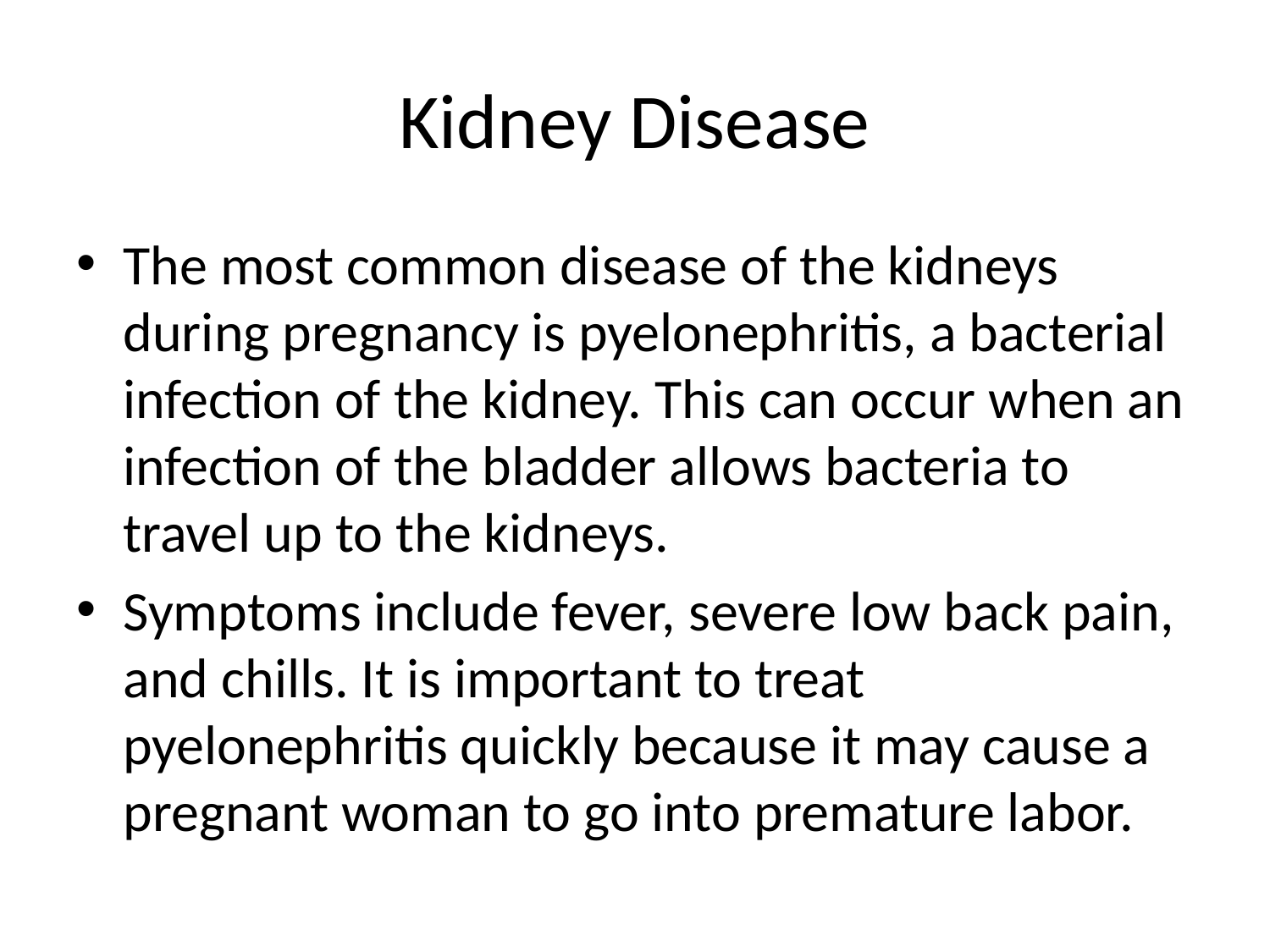

# Kidney Disease
The most common disease of the kidneys during pregnancy is pyelonephritis, a bacterial infection of the kidney. This can occur when an infection of the bladder allows bacteria to travel up to the kidneys.
Symptoms include fever, severe low back pain, and chills. It is important to treat pyelonephritis quickly because it may cause a pregnant woman to go into premature labor.